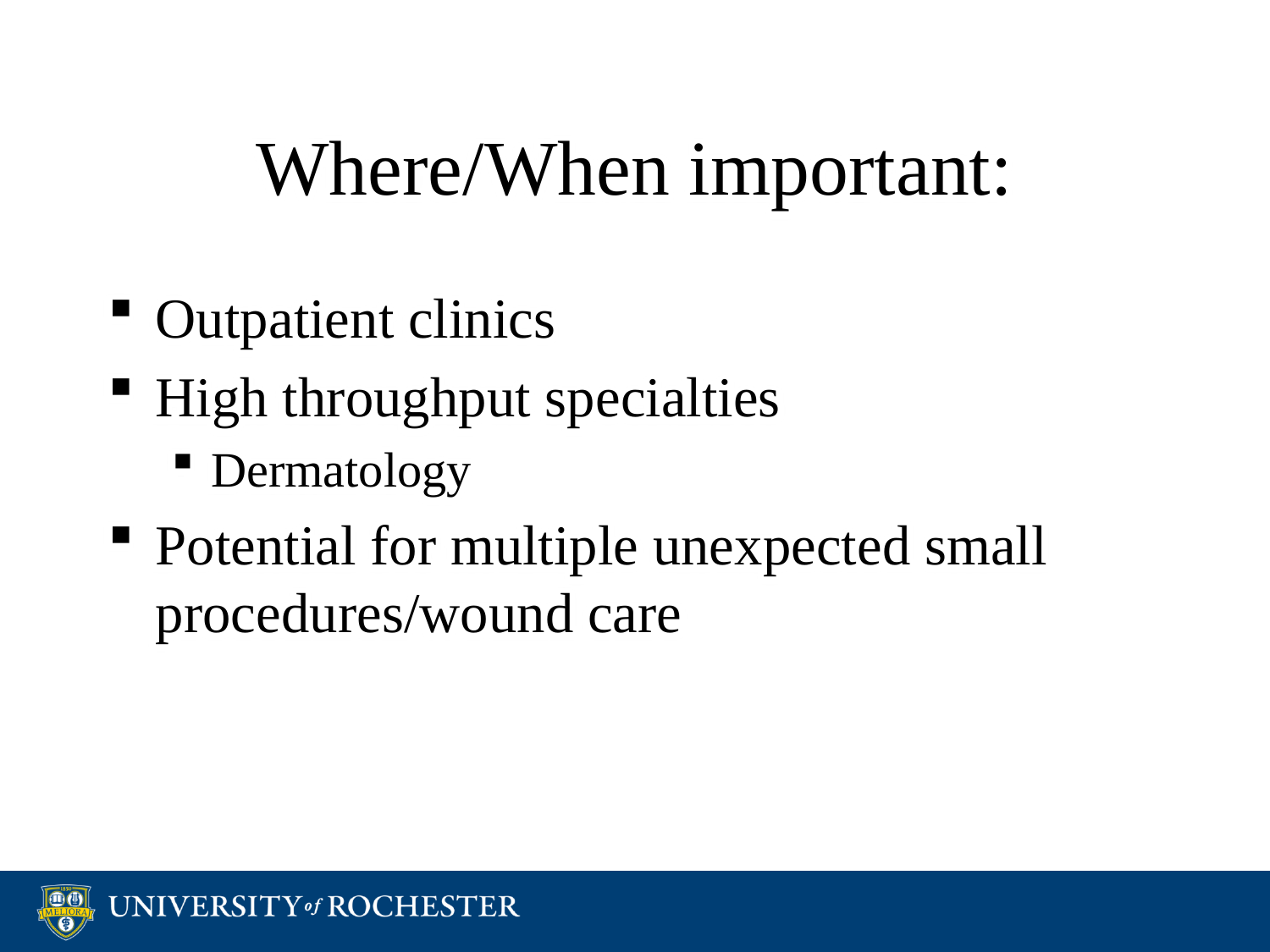

# Where/When important:
Outpatient clinics
High throughput specialties
Dermatology
Potential for multiple unexpected small procedures/wound care